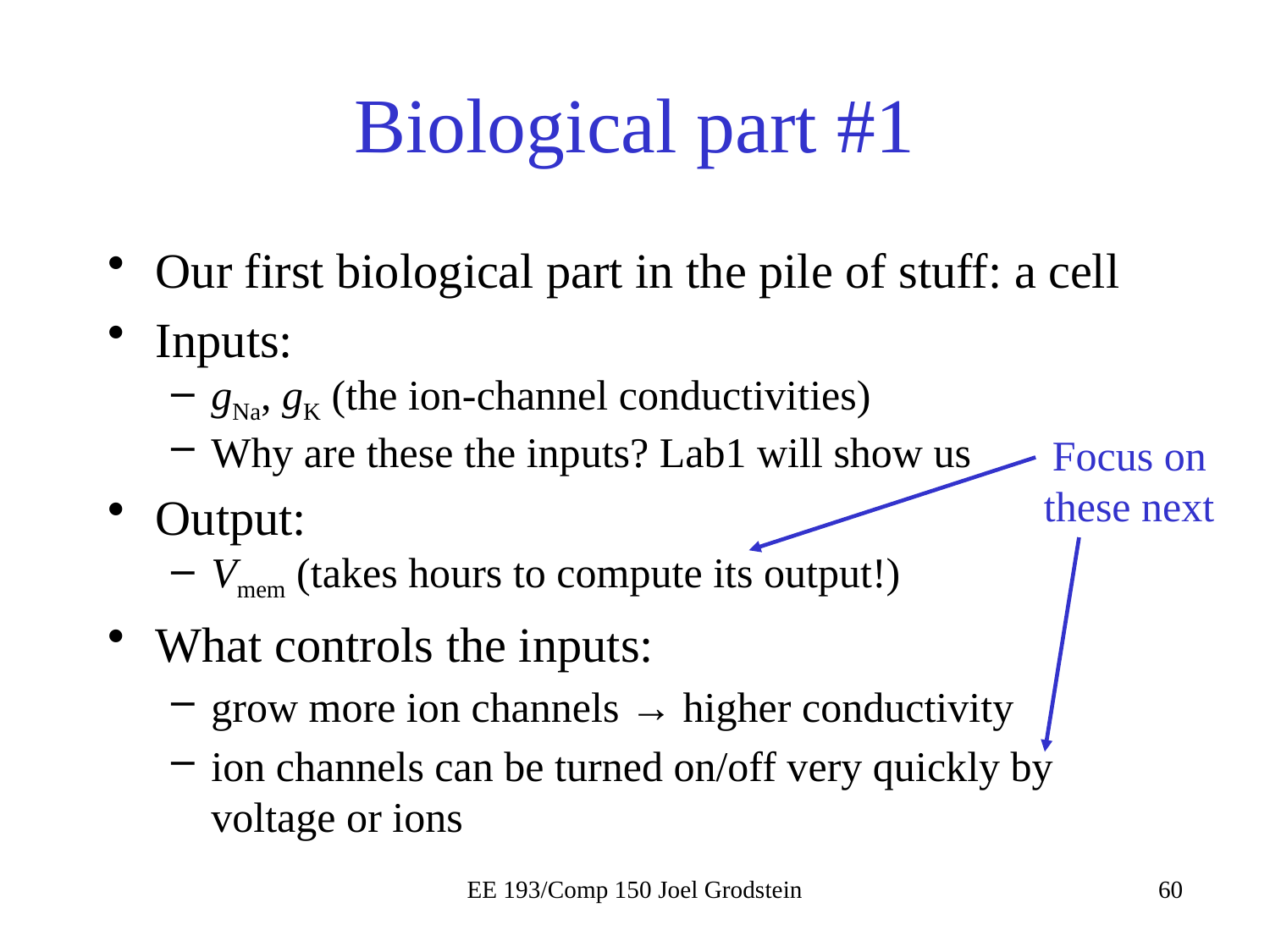

# Biological part #1
Our first biological part in the pile of stuff: a cell
Inputs:
gNa, gK (the ion-channel conductivities)
Why are these the inputs? Lab1 will show us
Output:
Vmem (takes hours to compute its output!)
What controls the inputs:
grow more ion channels → higher conductivity
ion channels can be turned on/off very quickly by voltage or ions
Focus on these next
EE 193/Comp 150 Joel Grodstein